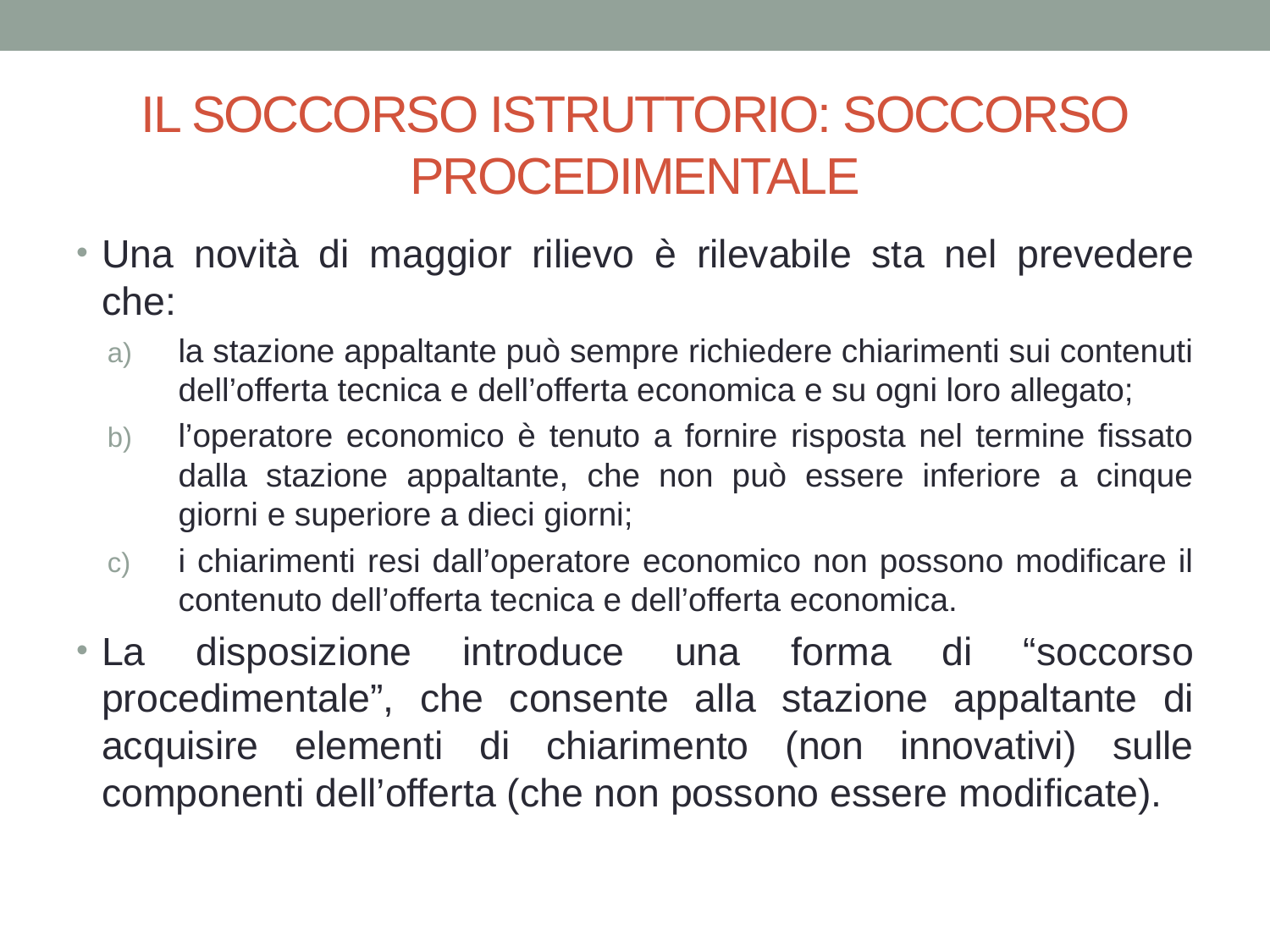

# IL SOCCORSO ISTRUTTORIO: SOCCORSO PROCEDIMENTALE
Una novità di maggior rilievo è rilevabile sta nel prevedere che:
la stazione appaltante può sempre richiedere chiarimenti sui contenuti dell’offerta tecnica e dell’offerta economica e su ogni loro allegato;
l’operatore economico è tenuto a fornire risposta nel termine fissato dalla stazione appaltante, che non può essere inferiore a cinque giorni e superiore a dieci giorni;
i chiarimenti resi dall’operatore economico non possono modificare il contenuto dell’offerta tecnica e dell’offerta economica.
La disposizione introduce una forma di “soccorso procedimentale”, che consente alla stazione appaltante di acquisire elementi di chiarimento (non innovativi) sulle componenti dell’offerta (che non possono essere modificate).